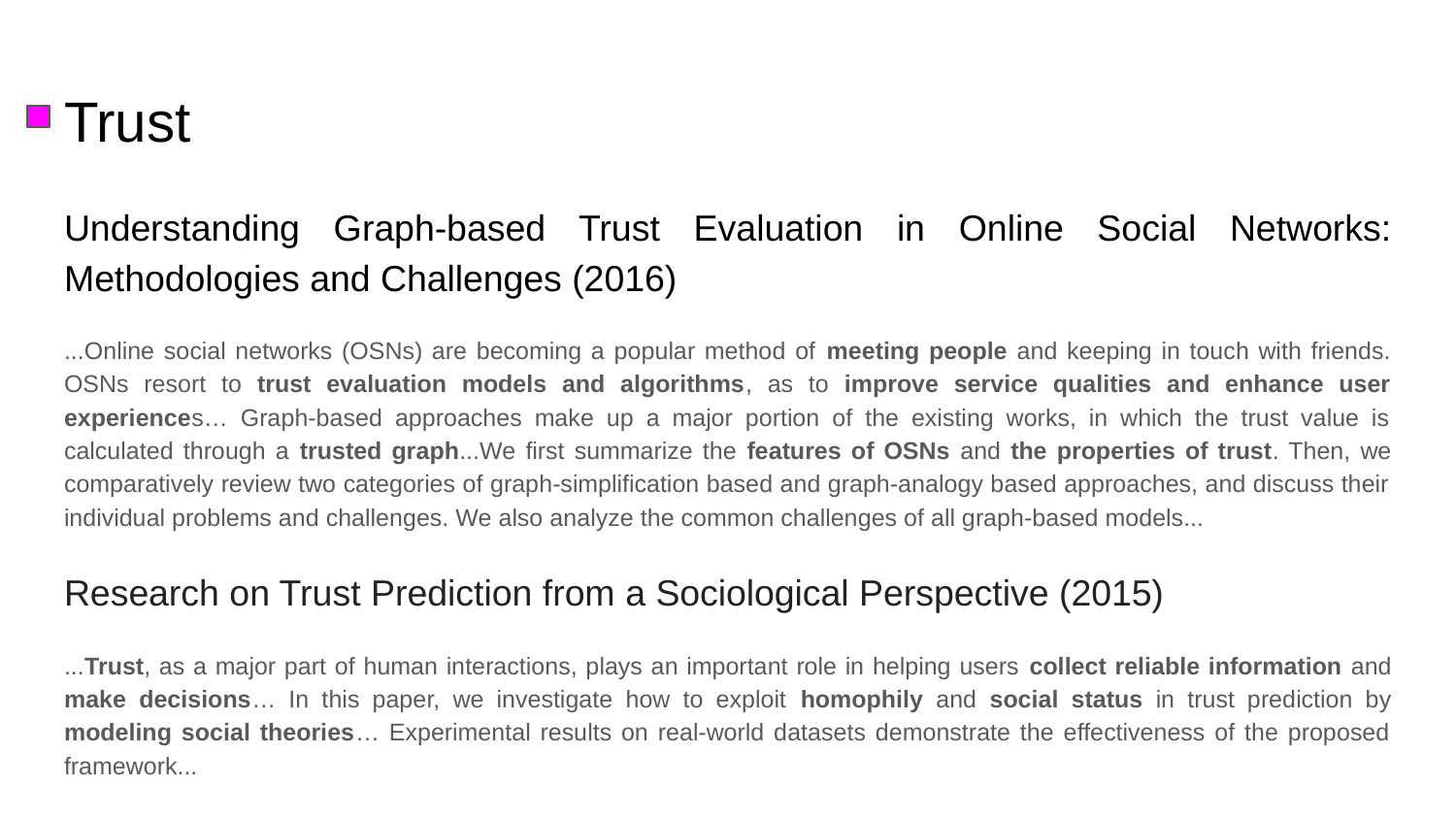

# Trust

Understanding Graph-based Trust Evaluation in Online Social Networks: Methodologies and Challenges (2016)
...Online social networks (OSNs) are becoming a popular method of meeting people and keeping in touch with friends. OSNs resort to trust evaluation models and algorithms, as to improve service qualities and enhance user experiences… Graph-based approaches make up a major portion of the existing works, in which the trust value is calculated through a trusted graph...We first summarize the features of OSNs and the properties of trust. Then, we comparatively review two categories of graph-simplification based and graph-analogy based approaches, and discuss their individual problems and challenges. We also analyze the common challenges of all graph-based models...
Research on Trust Prediction from a Sociological Perspective (2015)
...Trust, as a major part of human interactions, plays an important role in helping users collect reliable information and make decisions… In this paper, we investigate how to exploit homophily and social status in trust prediction by modeling social theories… Experimental results on real-world datasets demonstrate the effectiveness of the proposed framework...